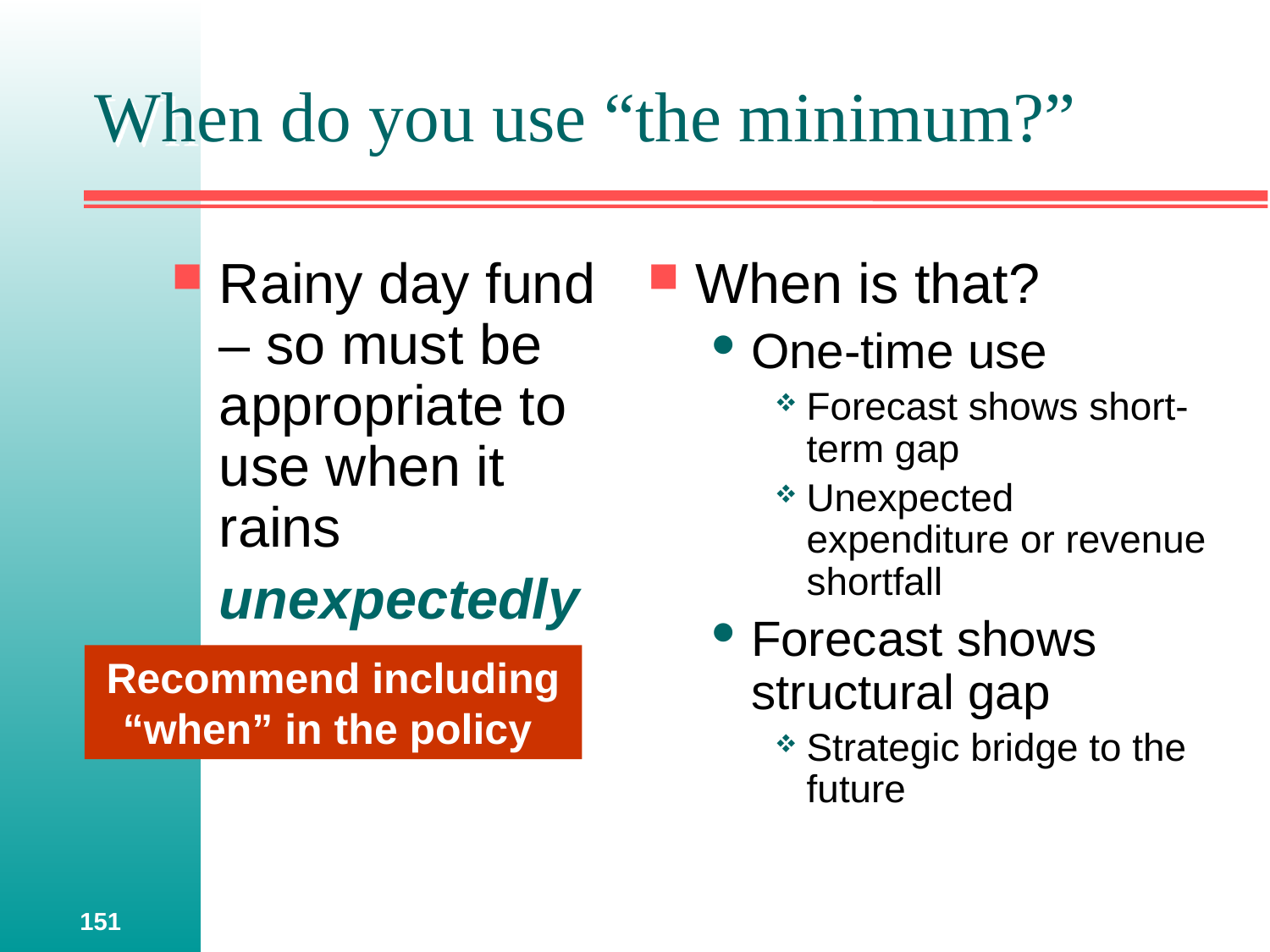

# When do you use “the minimum?”
Rainy day fund – so must be appropriate to use when it rains
	unexpectedly
When is that?
One-time use
Forecast shows short-term gap
Unexpected expenditure or revenue shortfall
Forecast shows structural gap
Strategic bridge to the future
Recommend including “when” in the policy
151